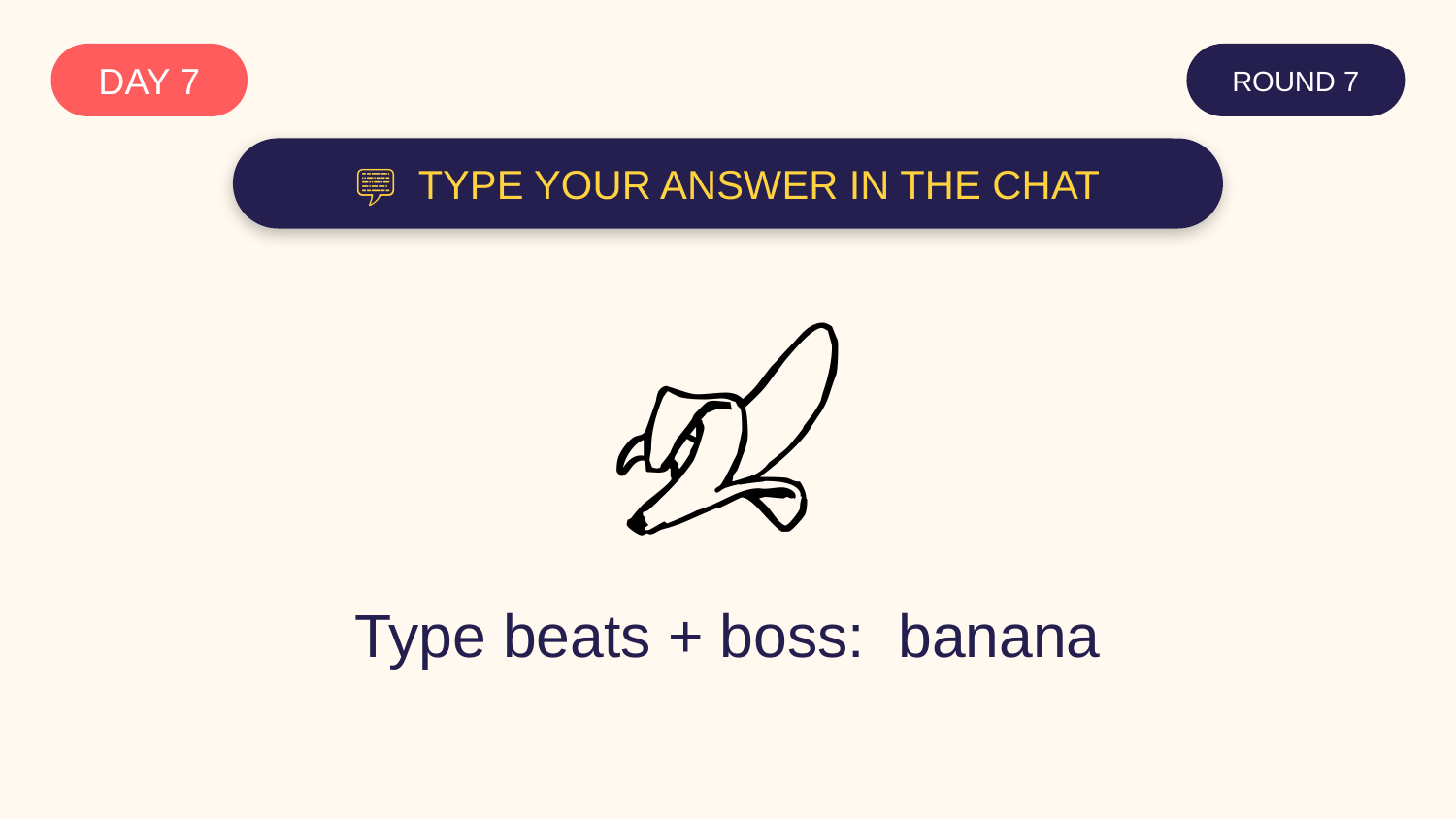

DAY 7

ROUND 7

💬  TYPE YOUR ANSWER IN THE CHAT
🍌
Type beats + boss:  banana